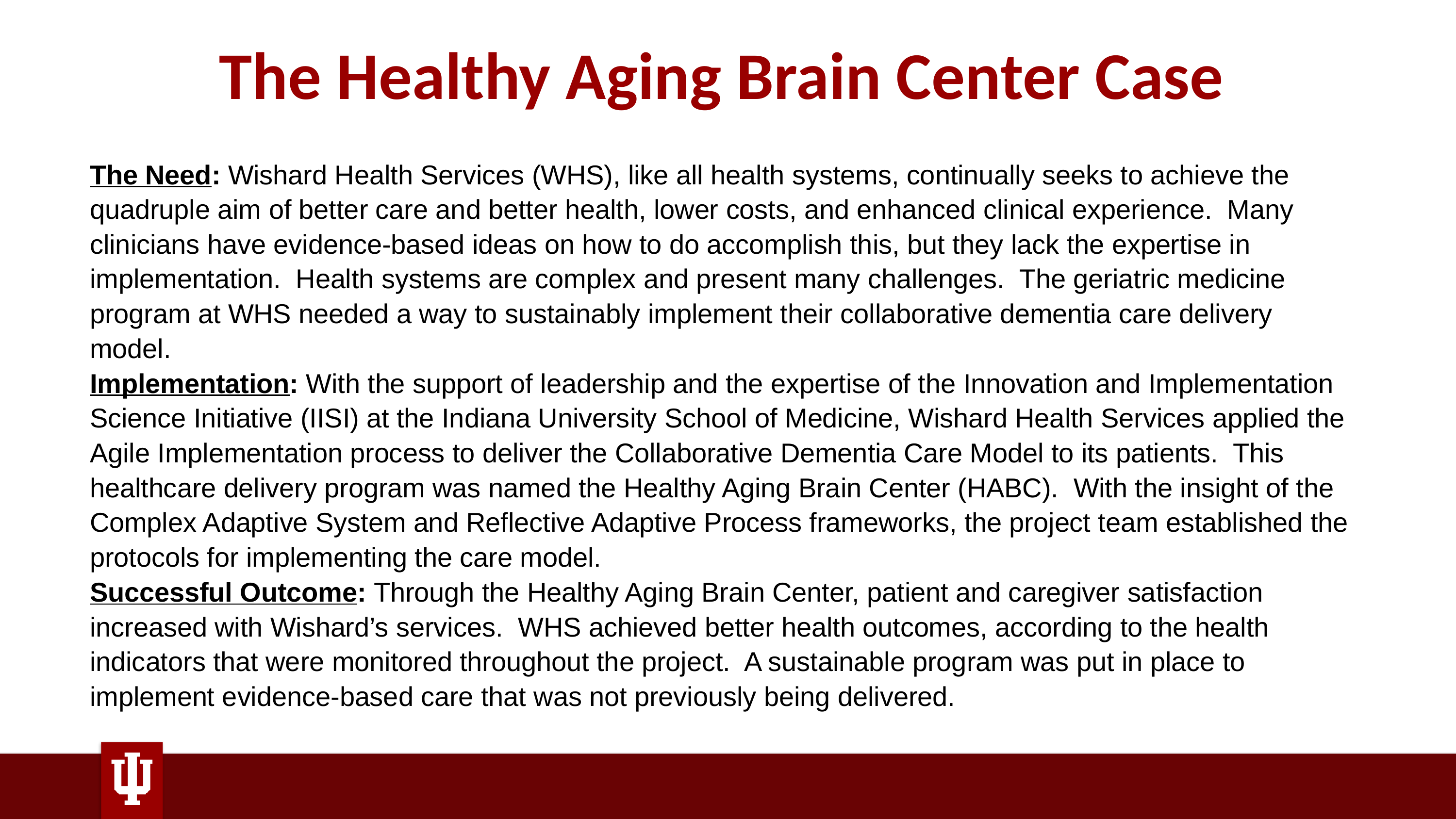

# The Healthy Aging Brain Center Case
The Need: Wishard Health Services (WHS), like all health systems, continually seeks to achieve the quadruple aim of better care and better health, lower costs, and enhanced clinical experience.  Many clinicians have evidence-based ideas on how to do accomplish this, but they lack the expertise in implementation.  Health systems are complex and present many challenges.  The geriatric medicine program at WHS needed a way to sustainably implement their collaborative dementia care delivery model.
Implementation: With the support of leadership and the expertise of the Innovation and Implementation Science Initiative (IISI) at the Indiana University School of Medicine, Wishard Health Services applied the Agile Implementation process to deliver the Collaborative Dementia Care Model to its patients.  This healthcare delivery program was named the Healthy Aging Brain Center (HABC).  With the insight of the Complex Adaptive System and Reflective Adaptive Process frameworks, the project team established the protocols for implementing the care model.
Successful Outcome: Through the Healthy Aging Brain Center, patient and caregiver satisfaction increased with Wishard’s services.  WHS achieved better health outcomes, according to the health indicators that were monitored throughout the project.  A sustainable program was put in place to implement evidence-based care that was not previously being delivered.